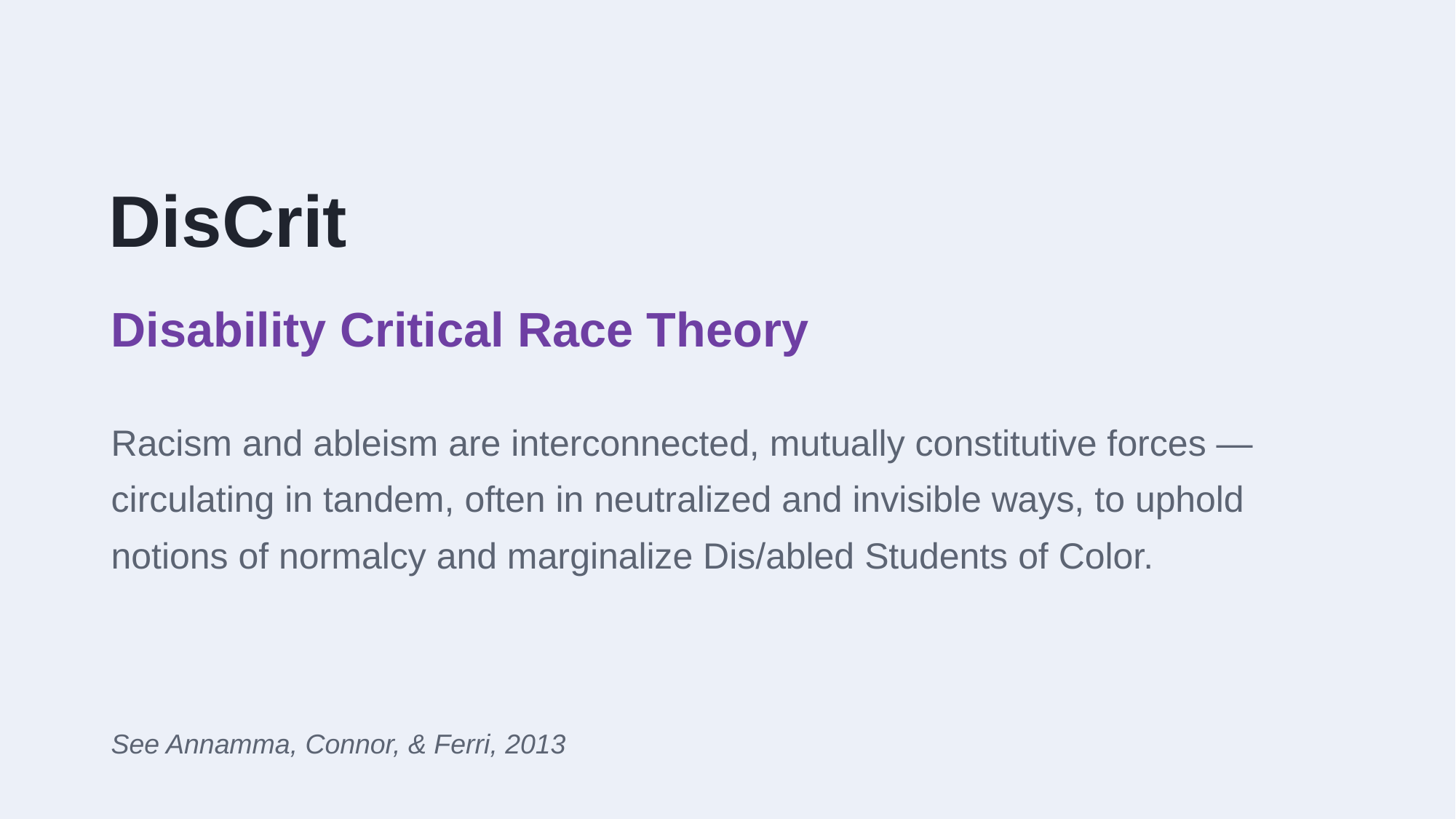

DisCrit
Disability Critical Race Theory
Racism and ableism are interconnected, mutually constitutive forces — circulating in tandem, often in neutralized and invisible ways, to uphold notions of normalcy and marginalize Dis/abled Students of Color.
See Annamma, Connor, & Ferri, 2013
DisCrit